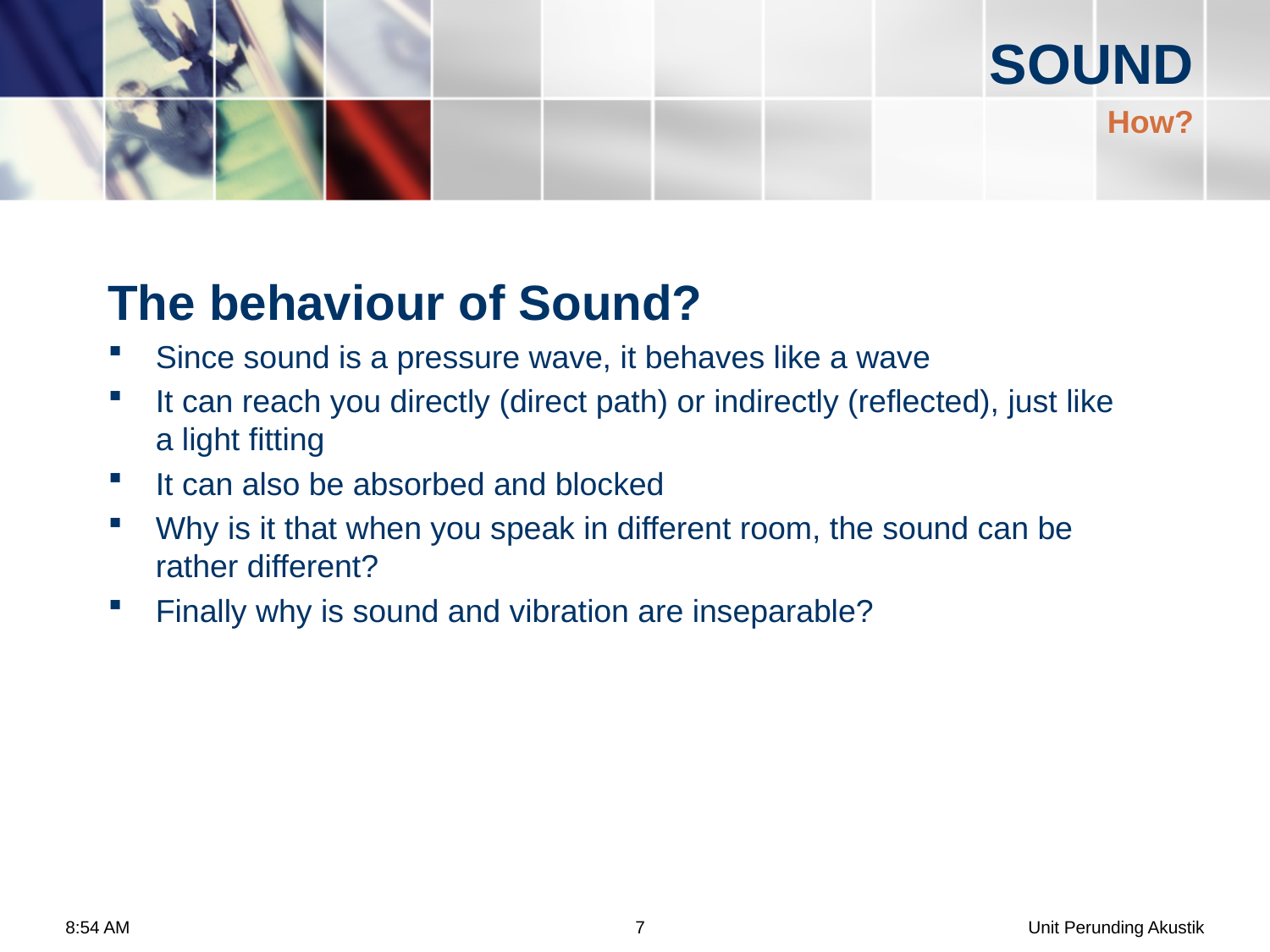

# SOUND
How?
The behaviour of Sound?
Since sound is a pressure wave, it behaves like a wave
It can reach you directly (direct path) or indirectly (reflected), just like a light fitting
It can also be absorbed and blocked
Why is it that when you speak in different room, the sound can be rather different?
Finally why is sound and vibration are inseparable?
8:54 AM
7
Unit Perunding Akustik